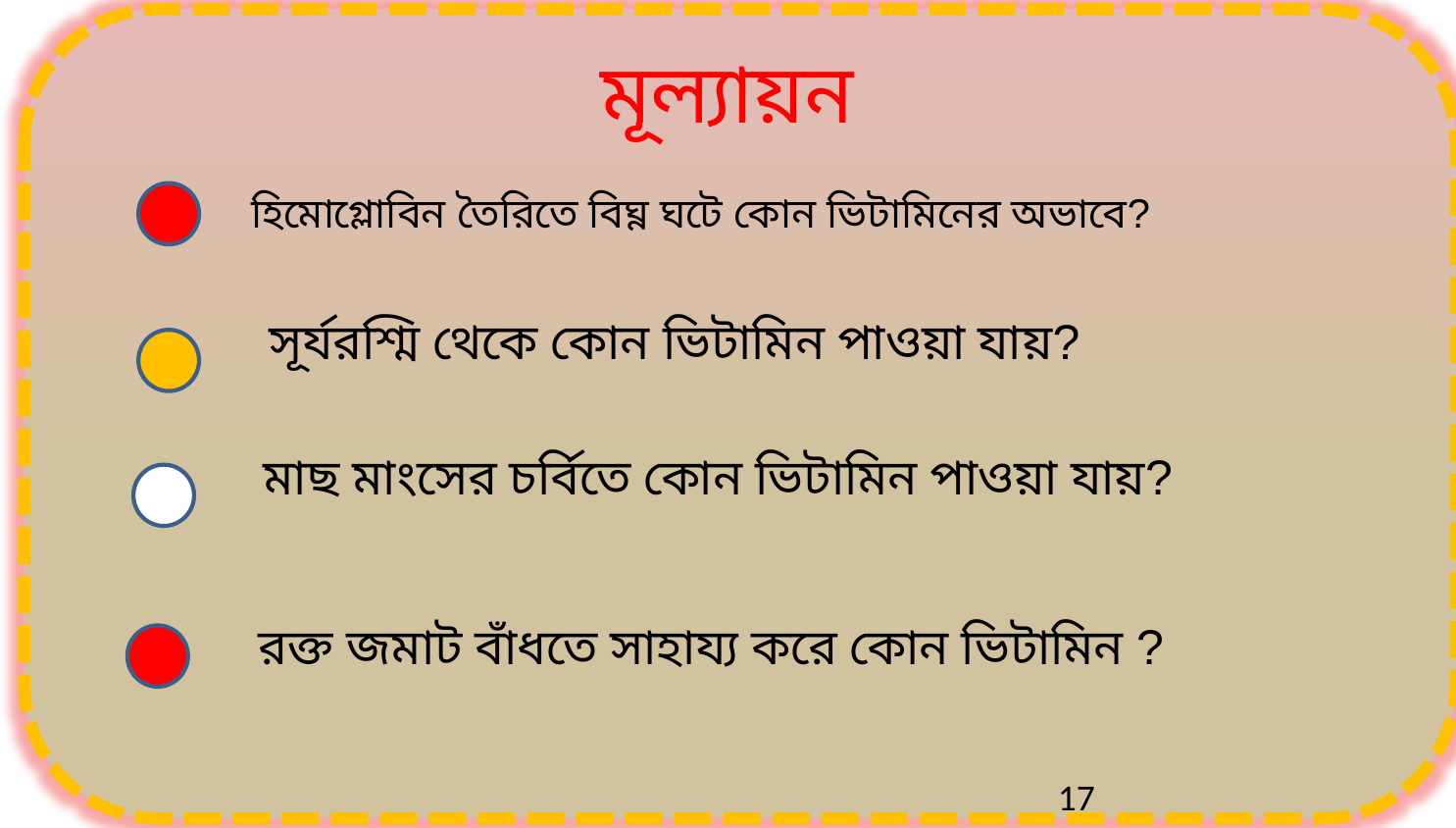

মূল্যায়ন
হিমোগ্লোবিন তৈরিতে বিঘ্ন ঘটে কোন ভিটামিনের অভাবে?

সূর্যরশ্মি থেকে কোন ভিটামিন পাওয়া যায়?

মাছ মাংসের চর্বিতে কোন ভিটামিন পাওয়া যায়?

রক্ত জমাট বাঁধতে সাহায্য করে কোন ভিটামিন ?

17